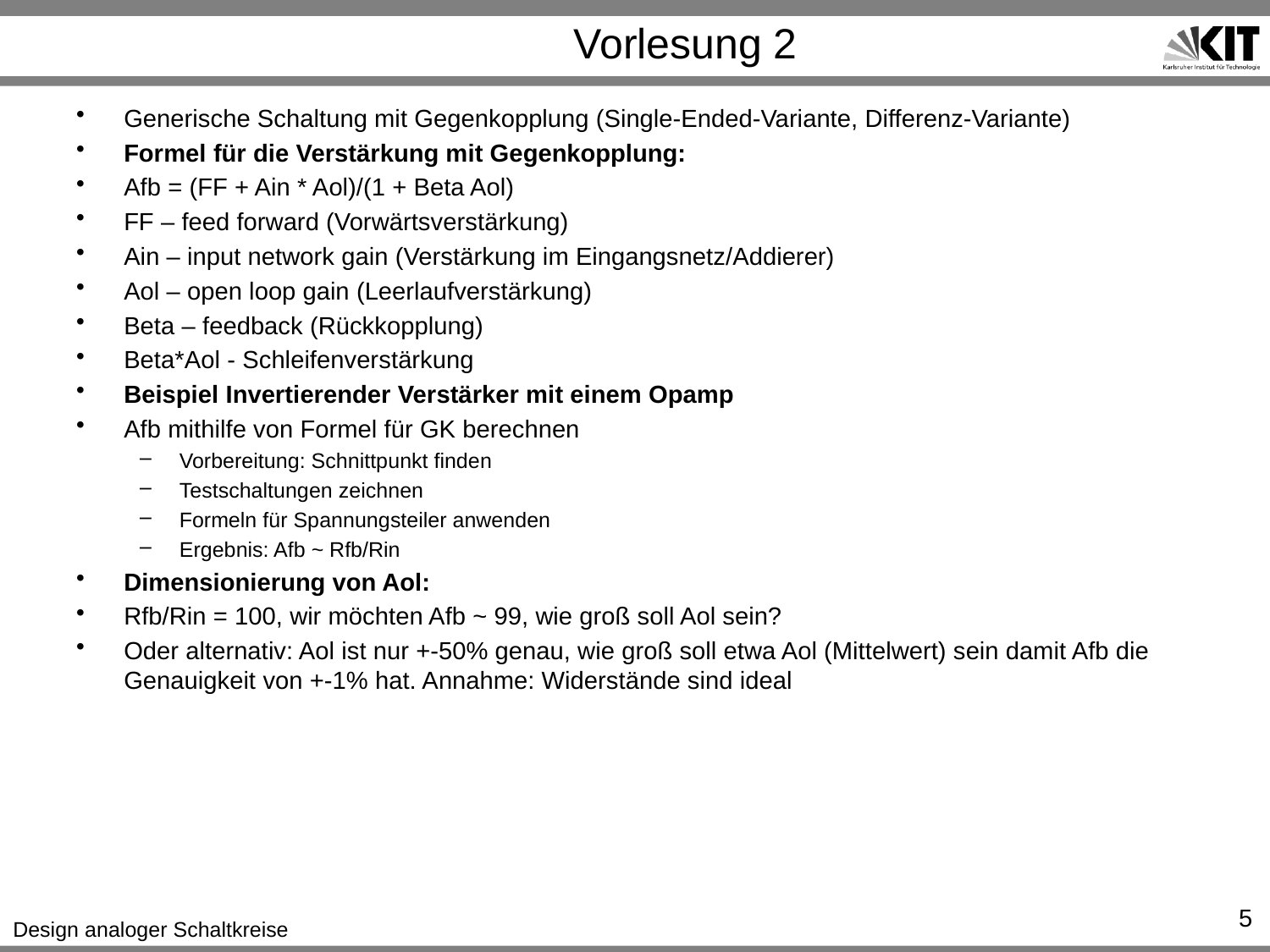

# Vorlesung 2
Generische Schaltung mit Gegenkopplung (Single-Ended-Variante, Differenz-Variante)
Formel für die Verstärkung mit Gegenkopplung:
Afb = (FF + Ain * Aol)/(1 + Beta Aol)
FF – feed forward (Vorwärtsverstärkung)
Ain – input network gain (Verstärkung im Eingangsnetz/Addierer)
Aol – open loop gain (Leerlaufverstärkung)
Beta – feedback (Rückkopplung)
Beta*Aol - Schleifenverstärkung
Beispiel Invertierender Verstärker mit einem Opamp
Afb mithilfe von Formel für GK berechnen
Vorbereitung: Schnittpunkt finden
Testschaltungen zeichnen
Formeln für Spannungsteiler anwenden
Ergebnis: Afb ~ Rfb/Rin
Dimensionierung von Aol:
Rfb/Rin = 100, wir möchten Afb ~ 99, wie groß soll Aol sein?
Oder alternativ: Aol ist nur +-50% genau, wie groß soll etwa Aol (Mittelwert) sein damit Afb die Genauigkeit von +-1% hat. Annahme: Widerstände sind ideal
5